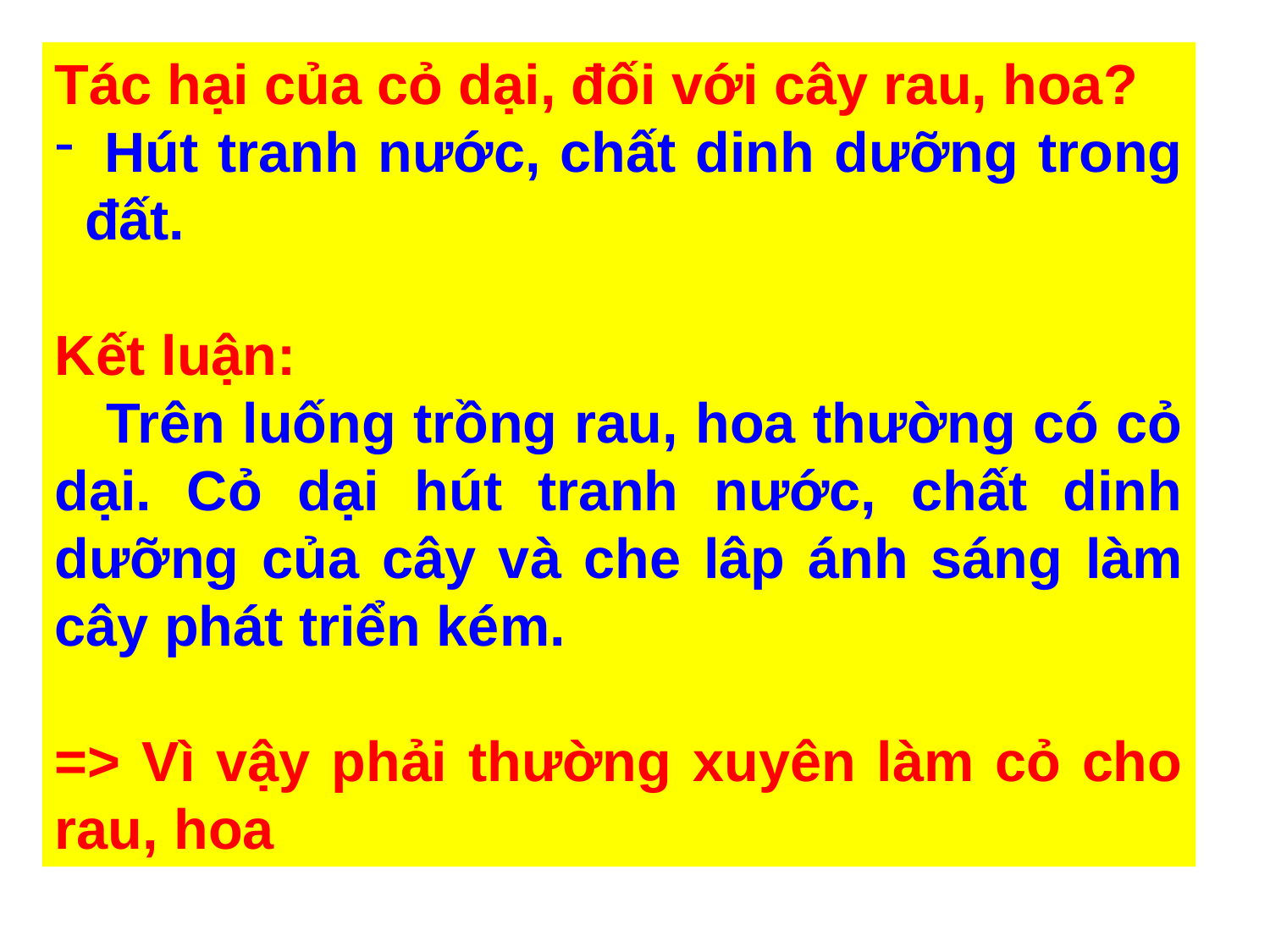

Tác hại của cỏ dại, đối với cây rau, hoa?
 Hút tranh nước, chất dinh dưỡng trong đất.

Kết luận:
   Trên luống trồng rau, hoa thường có cỏ dại. Cỏ dại hút tranh nước, chất dinh dưỡng của cây và che lâp ánh sáng làm cây phát triển kém.

=> Vì vậy phải thường xuyên làm cỏ cho rau, hoa